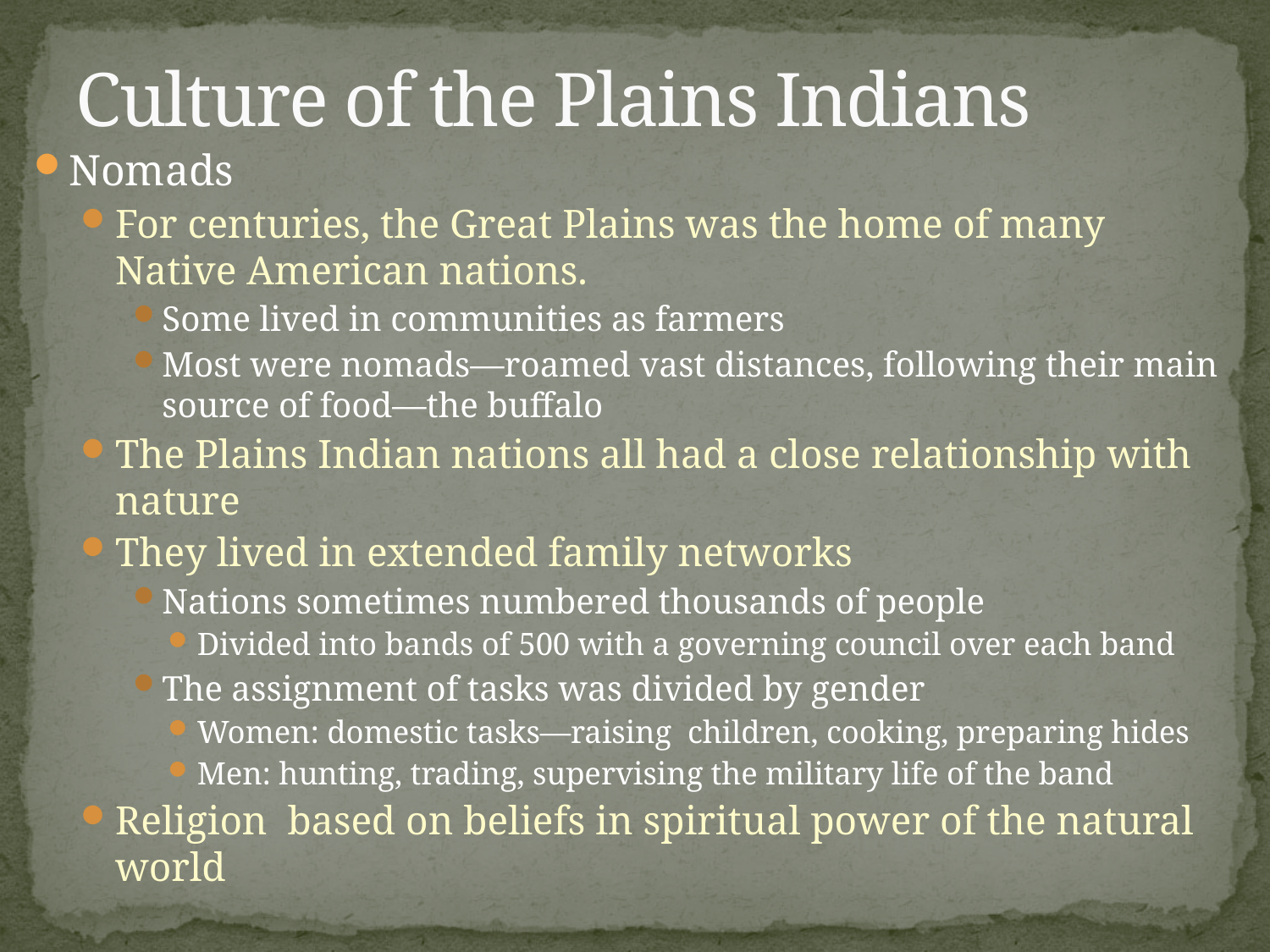

# Culture of the Plains Indians
Nomads
For centuries, the Great Plains was the home of many Native American nations.
Some lived in communities as farmers
Most were nomads—roamed vast distances, following their main source of food—the buffalo
The Plains Indian nations all had a close relationship with nature
They lived in extended family networks
Nations sometimes numbered thousands of people
Divided into bands of 500 with a governing council over each band
The assignment of tasks was divided by gender
Women: domestic tasks—raising  children, cooking, preparing hides
Men: hunting, trading, supervising the military life of the band
Religion  based on beliefs in spiritual power of the natural world